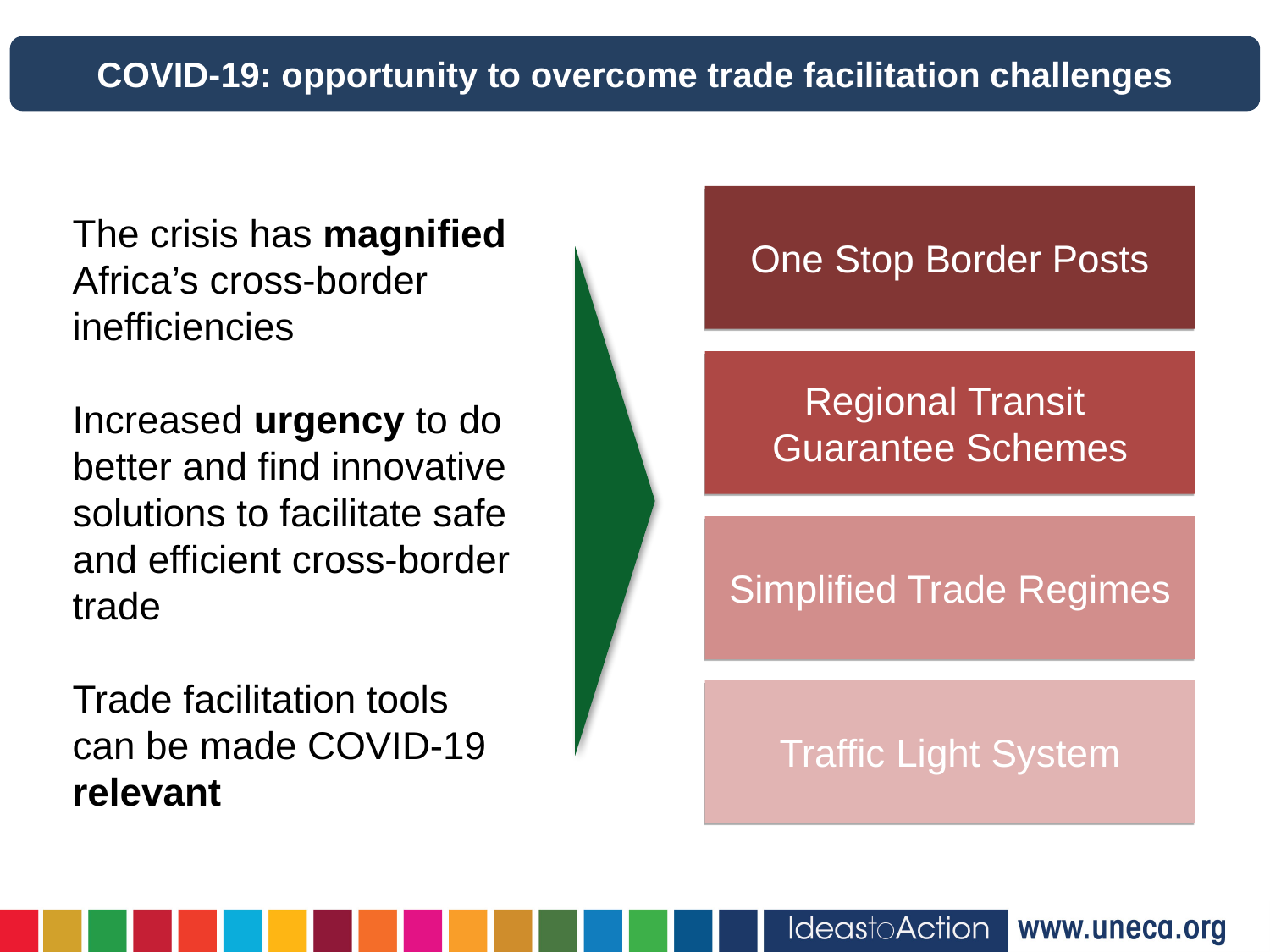

COVID-19: opportunity to overcome trade facilitation challenges
One Stop Border Posts
Regional Transit
Guarantee Schemes
Simplified Trade Regimes
Traffic Light System
The crisis has magnified Africa’s cross-border inefficiencies

Increased urgency to do better and find innovative solutions to facilitate safe and efficient cross-border trade

Trade facilitation tools can be made COVID-19 relevant